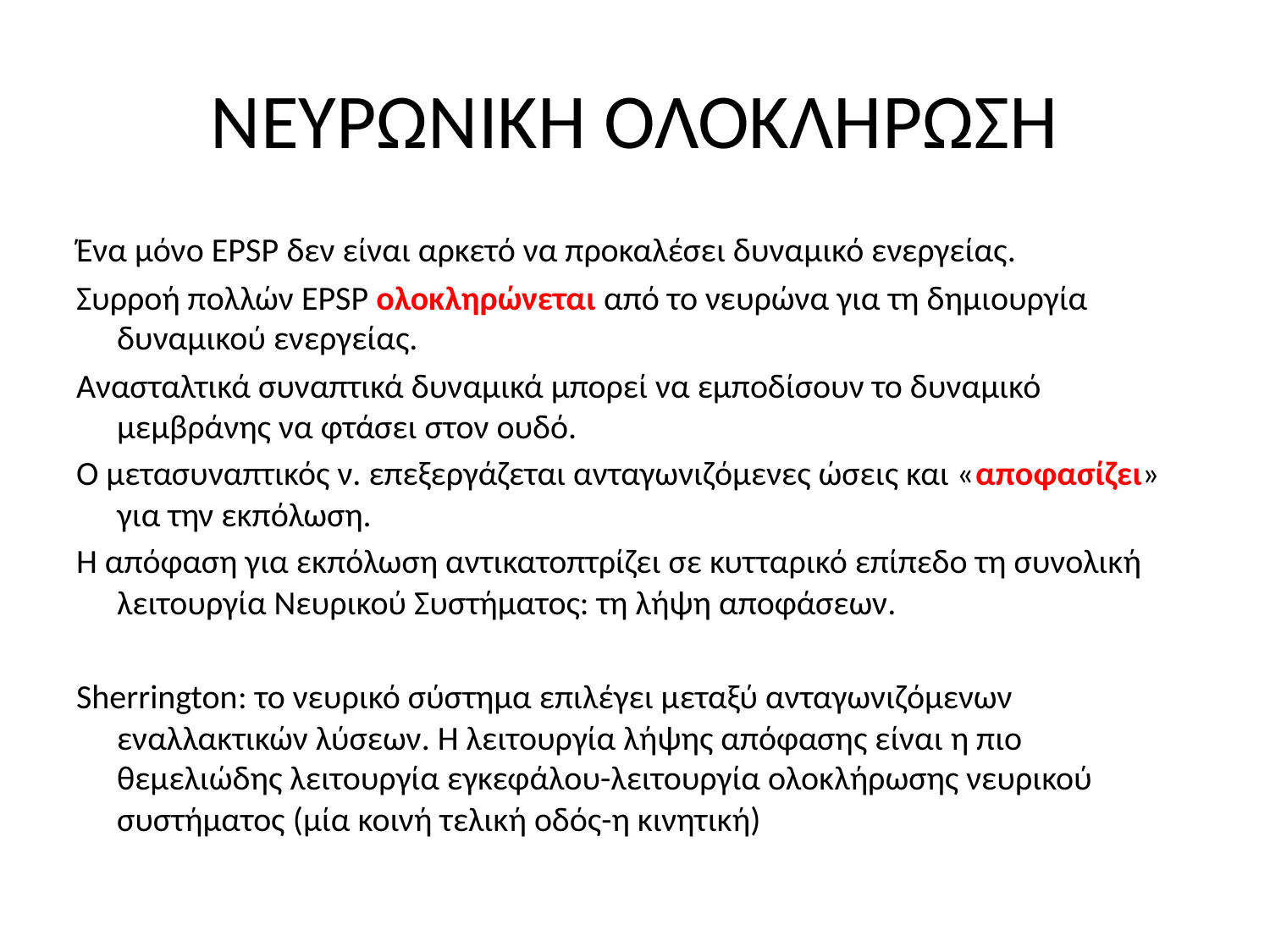

# ΝΕΥΡΩΝΙΚΗ ΟΛΟΚΛΗΡΩΣΗ
Ένα μόνο EPSP δεν είναι αρκετό να προκαλέσει δυναμικό ενεργείας.
Συρροή πολλών EPSP ολοκληρώνεται από το νευρώνα για τη δημιουργία δυναμικού ενεργείας.
Ανασταλτικά συναπτικά δυναμικά μπορεί να εμποδίσουν το δυναμικό μεμβράνης να φτάσει στον ουδό.
Ο μετασυναπτικός ν. επεξεργάζεται ανταγωνιζόμενες ώσεις και «αποφασίζει» για την εκπόλωση.
Η απόφαση για εκπόλωση αντικατοπτρίζει σε κυτταρικό επίπεδο τη συνολική λειτουργία Νευρικού Συστήματος: τη λήψη αποφάσεων.

Sherrington: το νευρικό σύστημα επιλέγει μεταξύ ανταγωνιζόμενων εναλλακτικών λύσεων. Η λειτουργία λήψης απόφασης είναι η πιο θεμελιώδης λειτουργία εγκεφάλου-λειτουργία ολοκλήρωσης νευρικού συστήματος (μία κοινή τελική οδός-η κινητική)